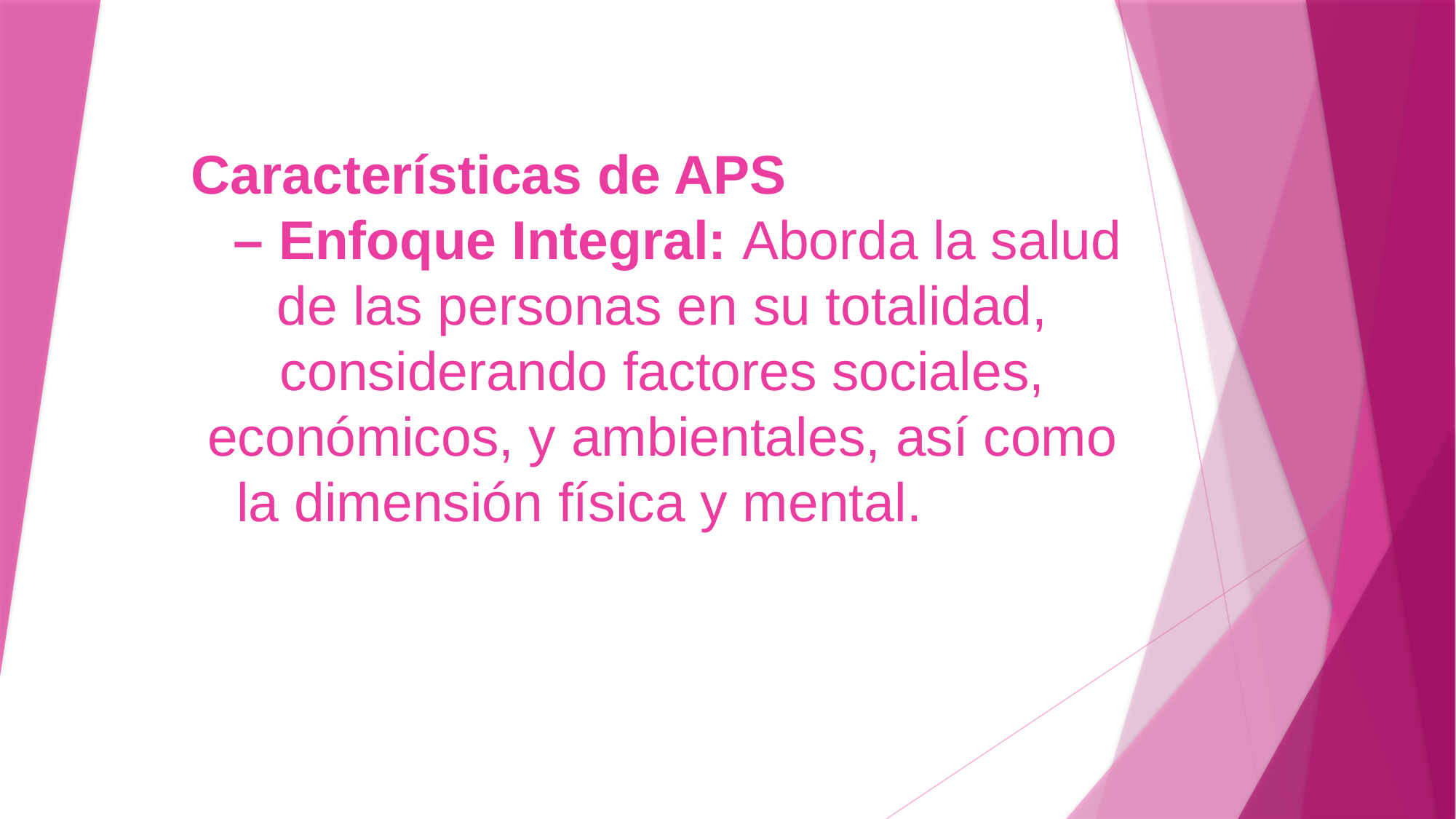

# Características de APS                          – Enfoque Integral: Aborda la salud de las personas en su totalidad, considerando factores sociales, económicos, y ambientales, así como la dimensión física y mental.